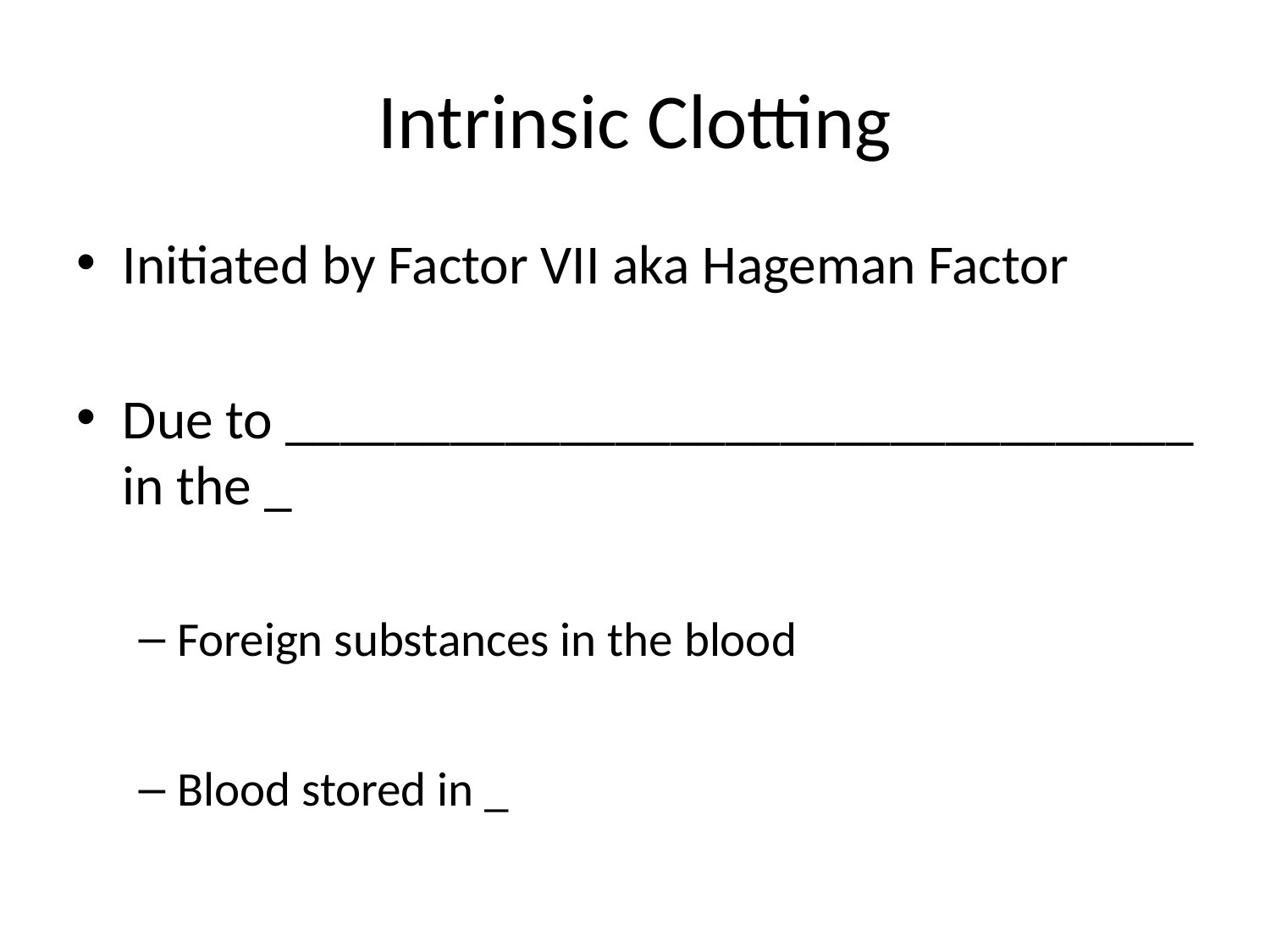

# Intrinsic Clotting
Initiated by Factor VII aka Hageman Factor

Due to _________________________________ in the _

Foreign substances in the blood

Blood stored in _